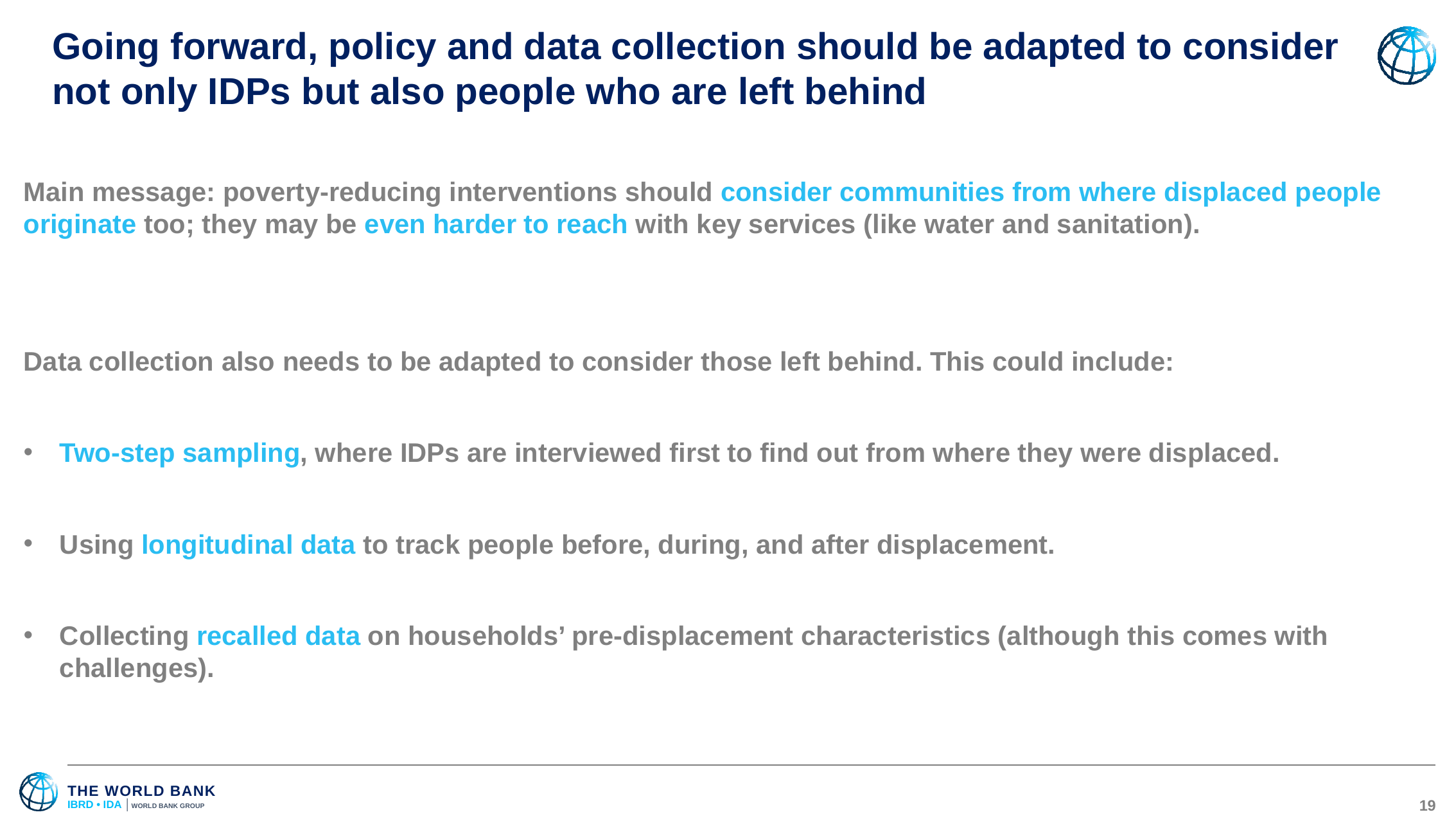

# Going forward, policy and data collection should be adapted to consider not only IDPs but also people who are left behind
Main message: poverty-reducing interventions should consider communities from where displaced people originate too; they may be even harder to reach with key services (like water and sanitation).

Data collection also needs to be adapted to consider those left behind. This could include:

Two-step sampling, where IDPs are interviewed first to find out from where they were displaced.

Using longitudinal data to track people before, during, and after displacement.

Collecting recalled data on households’ pre-displacement characteristics (although this comes with challenges).